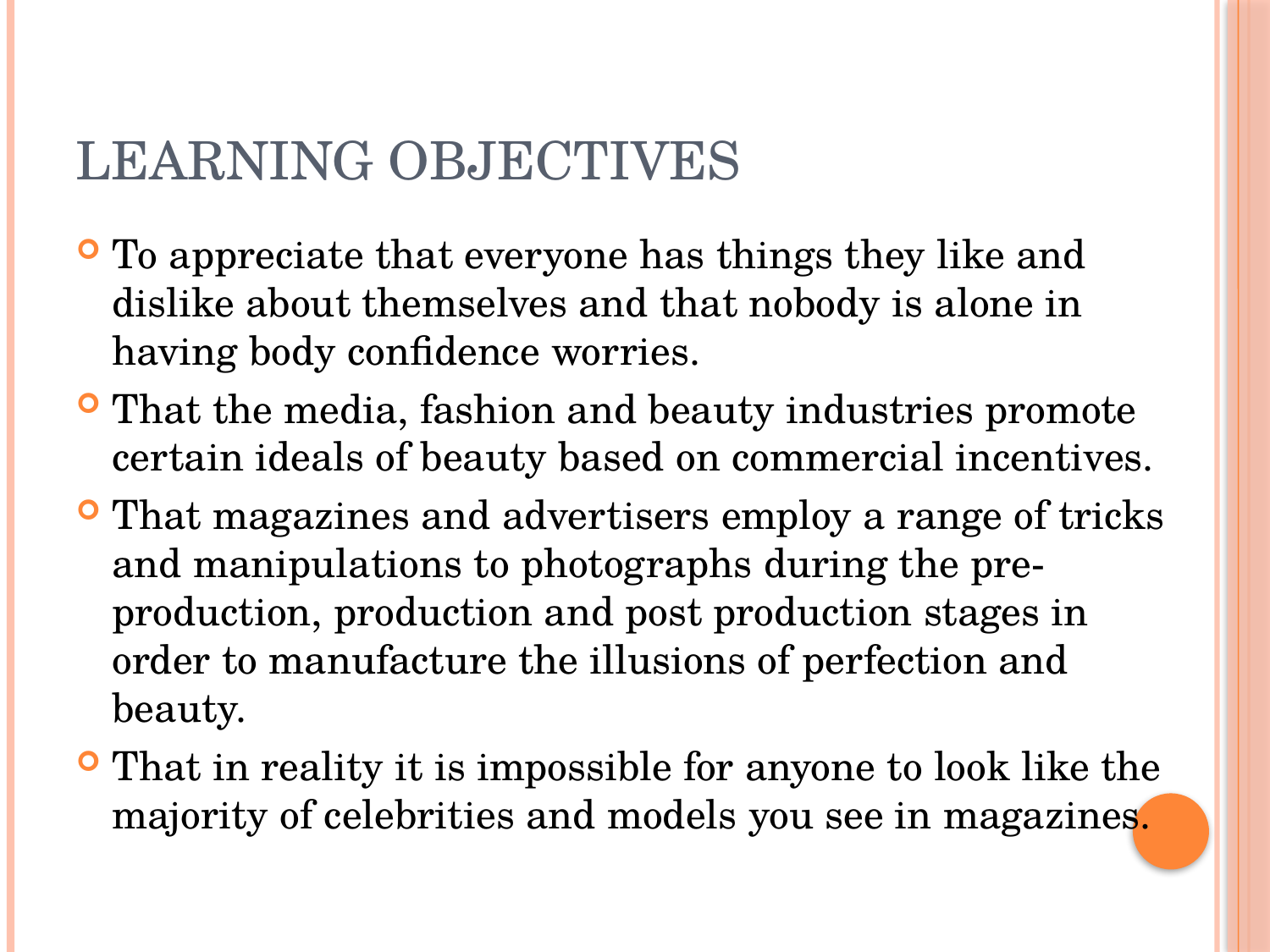

# Learning Objectives
To appreciate that everyone has things they like and dislike about themselves and that nobody is alone in having body confidence worries.
That the media, fashion and beauty industries promote certain ideals of beauty based on commercial incentives.
That magazines and advertisers employ a range of tricks and manipulations to photographs during the pre-production, production and post production stages in order to manufacture the illusions of perfection and beauty.
That in reality it is impossible for anyone to look like the majority of celebrities and models you see in magazines.